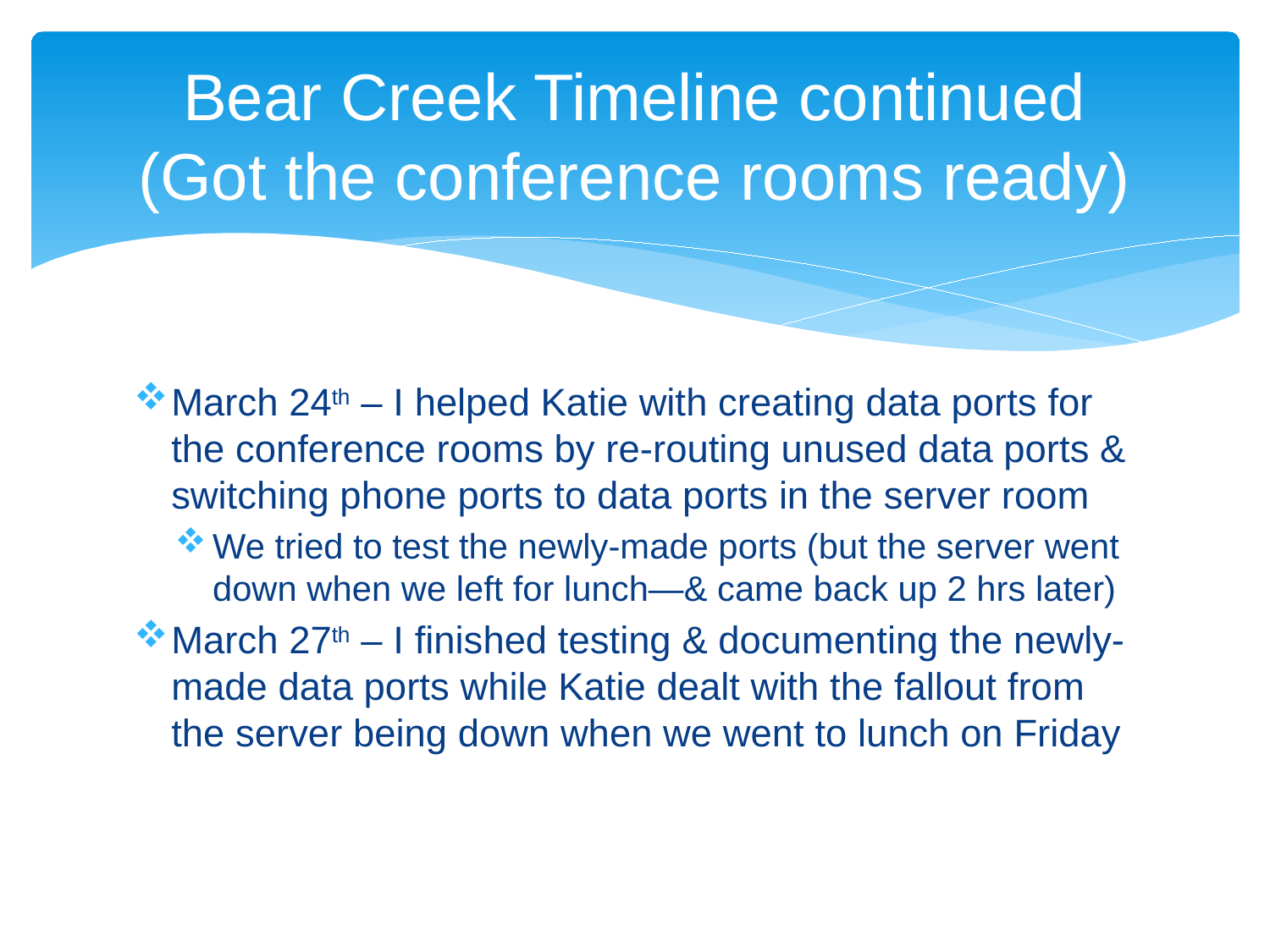

# Bear Creek Timeline continued (Got the conference rooms ready)
March 24th – I helped Katie with creating data ports for the conference rooms by re-routing unused data ports & switching phone ports to data ports in the server room
We tried to test the newly-made ports (but the server went down when we left for lunch—& came back up 2 hrs later)
March 27th – I finished testing & documenting the newly-made data ports while Katie dealt with the fallout from the server being down when we went to lunch on Friday